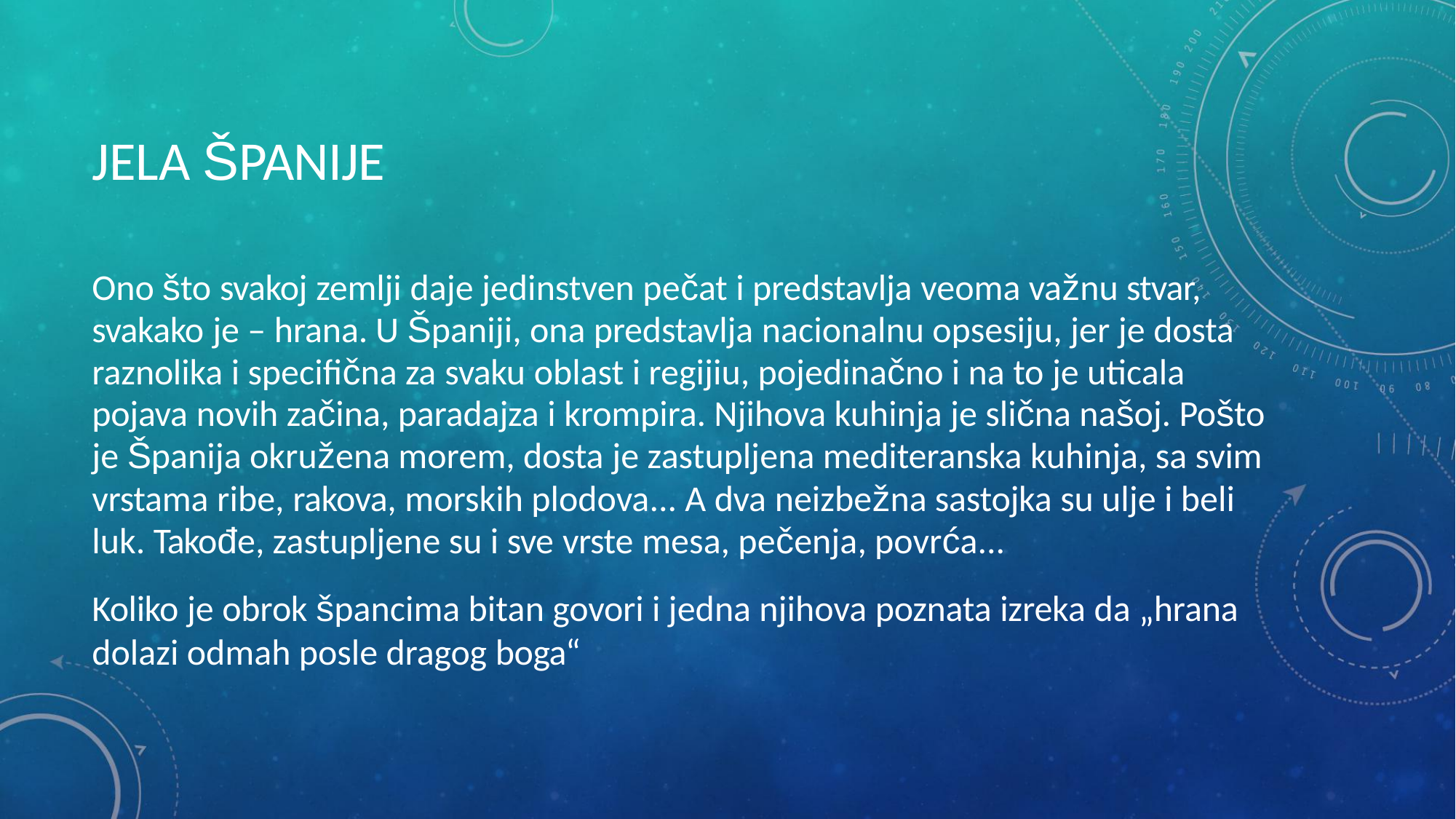

JELA ŠPANIJE
Ono što svakoj zemlji daje jedinstven pečat i predstavlja veoma važnu stvar,
svakako je – hrana. U Španiji, ona predstavlja nacionalnu opsesiju, jer je dosta
raznolika i specifična za svaku oblast i regijiu, pojedinačno i na to je uticala
pojava novih začina, paradajza i krompira. Njihova kuhinja je slična našoj. Pošto
je Španija okružena morem, dosta je zastupljena mediteranska kuhinja, sa svim
vrstama ribe, rakova, morskih plodova... A dva neizbežna sastojka su ulje i beli
luk. Takođe, zastupljene su i sve vrste mesa, pečenja, povrća...
Koliko je obrok špancima bitan govori i jedna njihova poznata izreka da „hrana
dolazi odmah posle dragog boga“